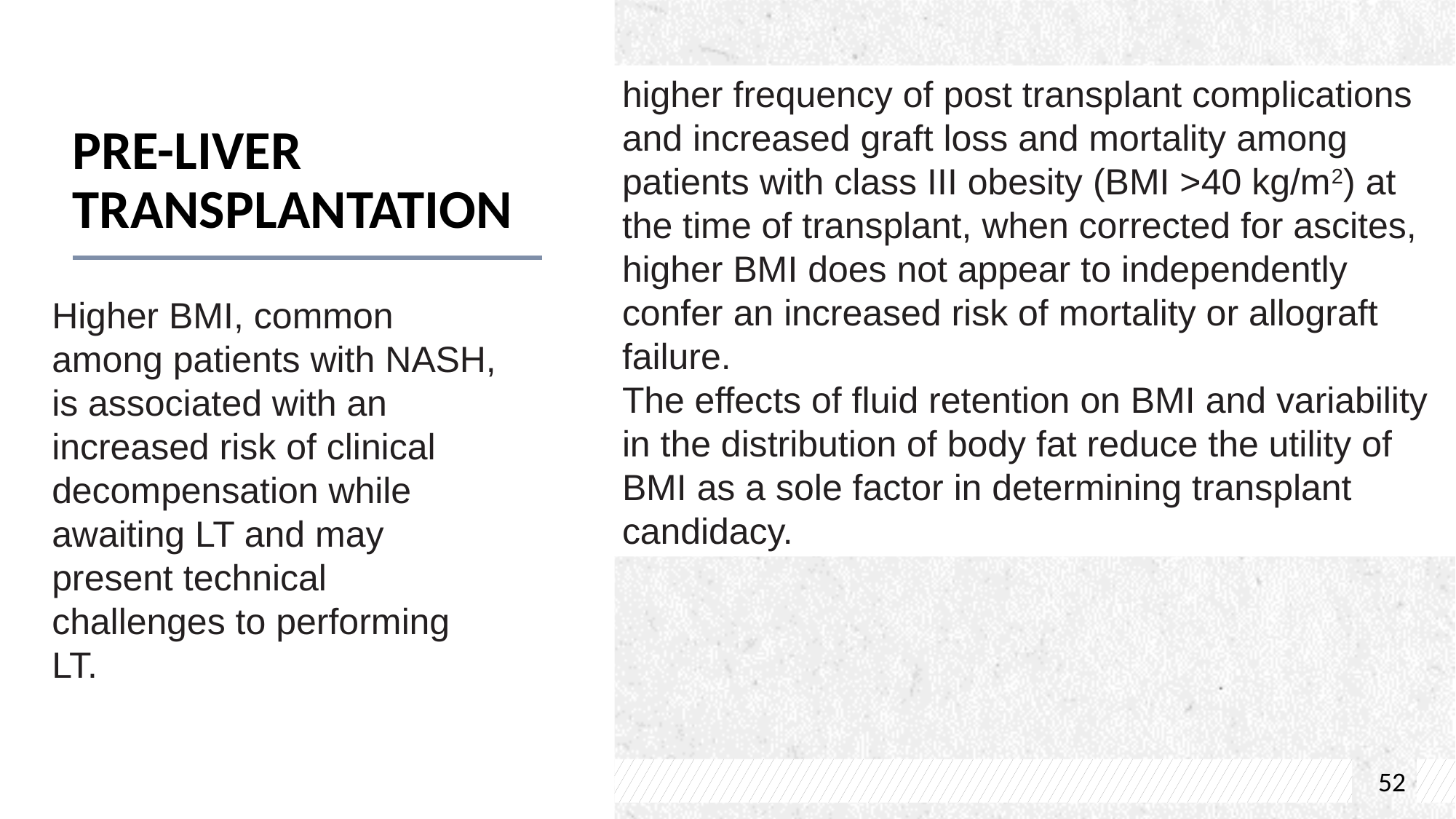

# PRE-LIVER TRANSPLANTATION
higher frequency of post transplant complications and increased graft loss and mortality among patients with class III obesity (BMI >40 kg/m2) at the time of transplant, when corrected for ascites, higher BMI does not appear to independently confer an increased risk of mortality or allograft failure.
The effects of fluid retention on BMI and variability in the distribution of body fat reduce the utility of BMI as a sole factor in determining transplant candidacy.
Higher BMI, common among patients with NASH, is associated with an increased risk of clinical decompensation while awaiting LT and may present technical challenges to performing LT.
52